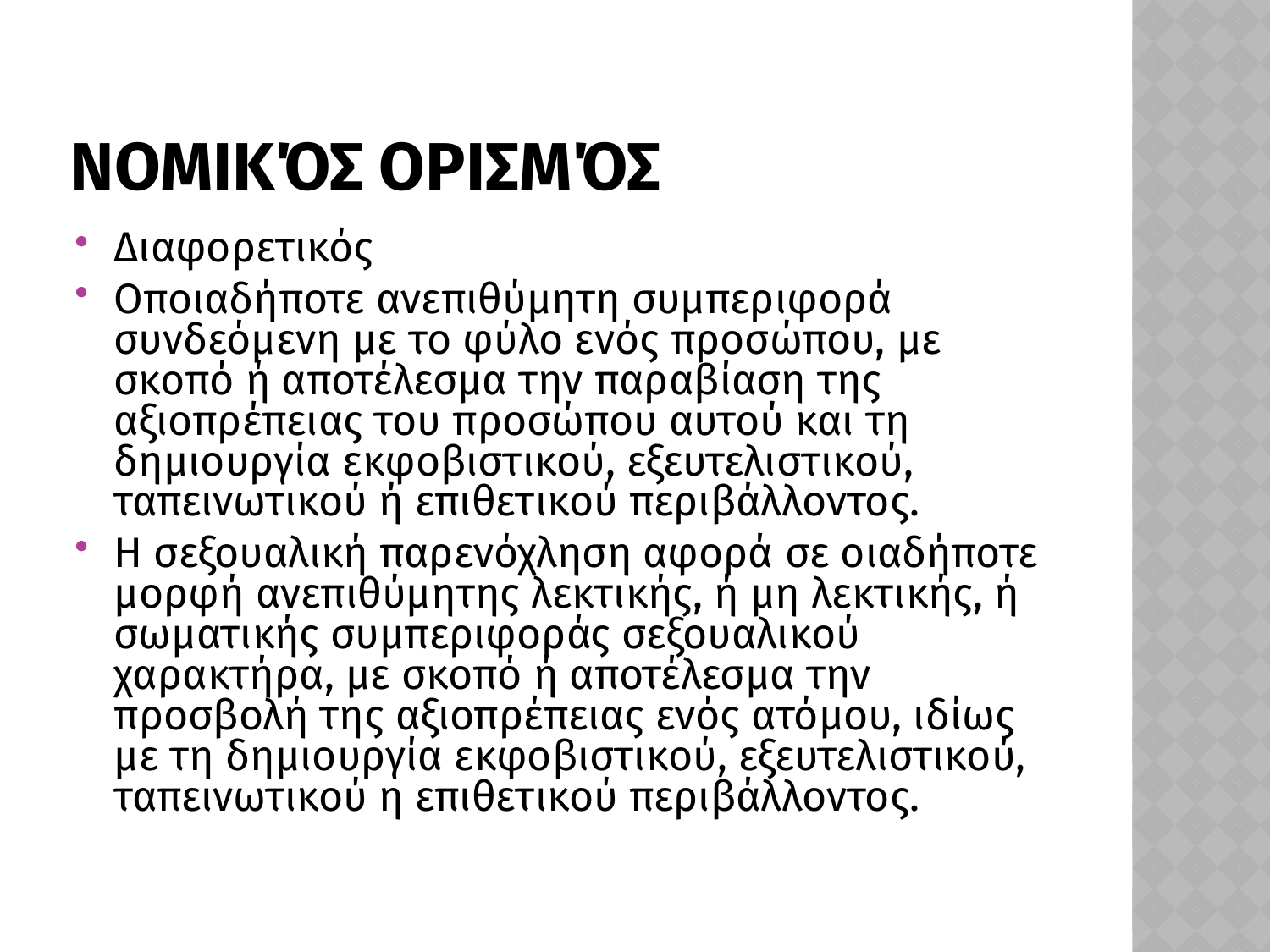

# Νομικός ορισμός
Διαφορετικός
Οποιαδήποτε ανεπιθύμητη συμπεριφορά συνδεόμενη με το φύλο ενός προσώπου, με σκοπό ή αποτέλεσμα την παραβίαση της αξιοπρέπειας του προσώπου αυτού και τη δημιουργία εκφοβιστικού, εξευτελιστικού, ταπεινωτικού ή επιθετικού περιβάλλοντος.
Η σεξουαλική παρενόχληση αφορά σε οιαδήποτε μορφή ανεπιθύμητης λεκτικής, ή μη λεκτικής, ή σωματικής συμπεριφοράς σεξουαλικού χαρακτήρα, με σκοπό ή αποτέλεσμα την προσβολή της αξιοπρέπειας ενός ατόμου, ιδίως με τη δημιουργία εκφοβιστικού, εξευτελιστικού, ταπεινωτικού η επιθετικού περιβάλλοντος.